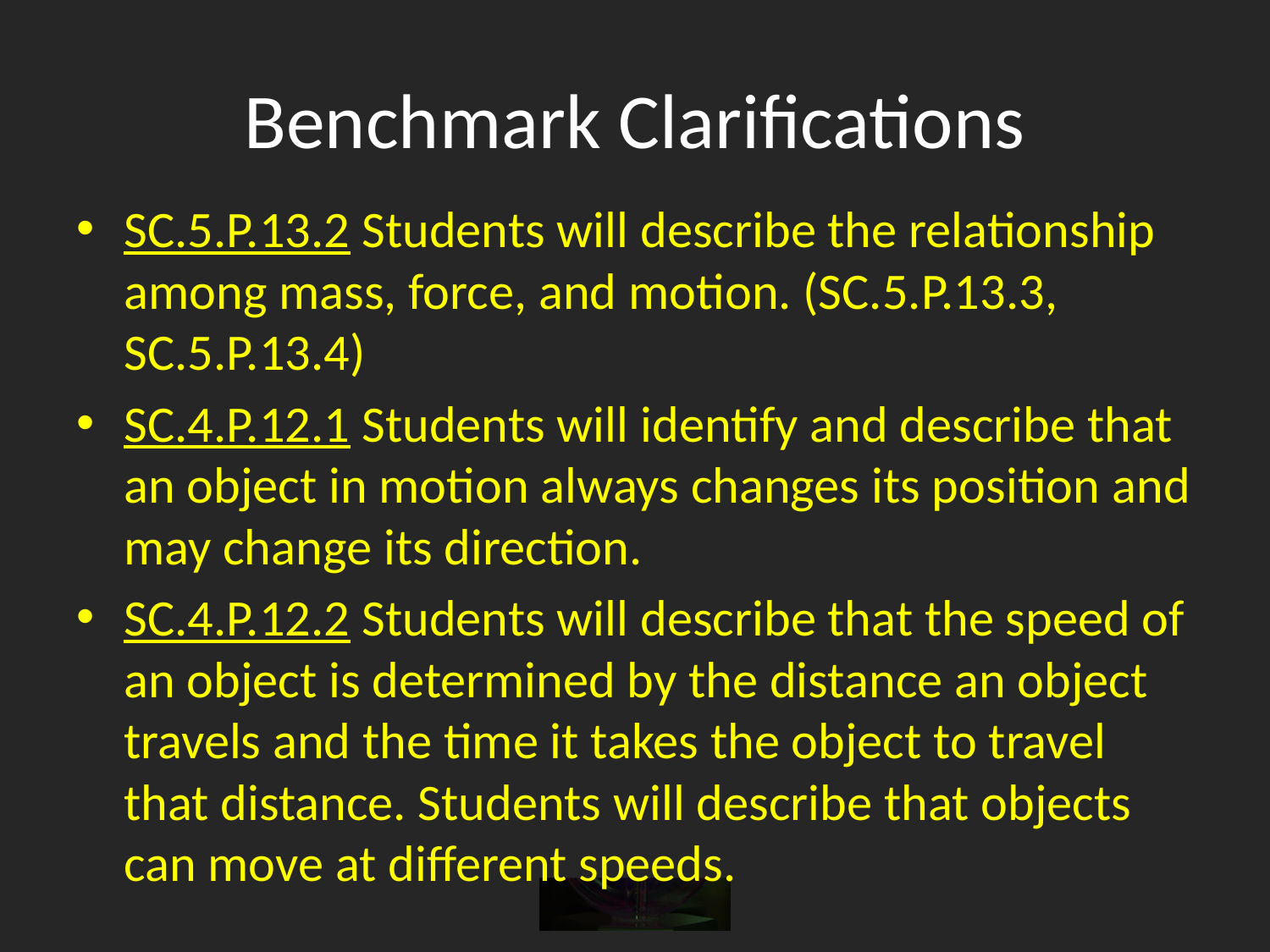

# Benchmark Clarifications
SC.5.P.13.2 Students will describe the relationship among mass, force, and motion. (SC.5.P.13.3, SC.5.P.13.4)
SC.4.P.12.1 Students will identify and describe that an object in motion always changes its position and may change its direction.
SC.4.P.12.2 Students will describe that the speed of an object is determined by the distance an object travels and the time it takes the object to travel that distance. Students will describe that objects can move at different speeds.